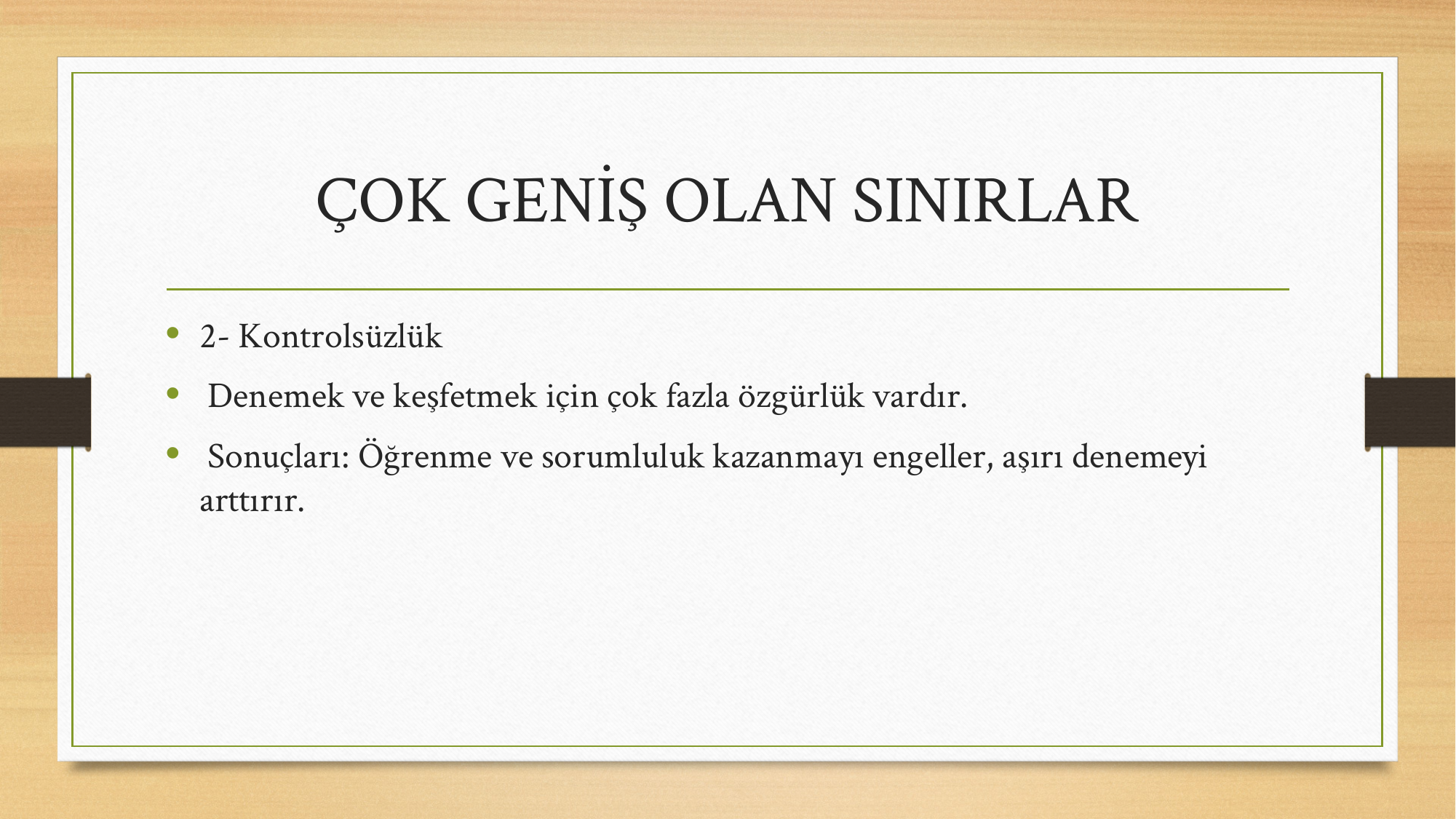

# ÇOK GENİŞ OLAN SINIRLAR
2- Kontrolsüzlük
 Denemek ve keşfetmek için çok fazla özgürlük vardır.
 Sonuçları: Öğrenme ve sorumluluk kazanmayı engeller, aşırı denemeyi arttırır.